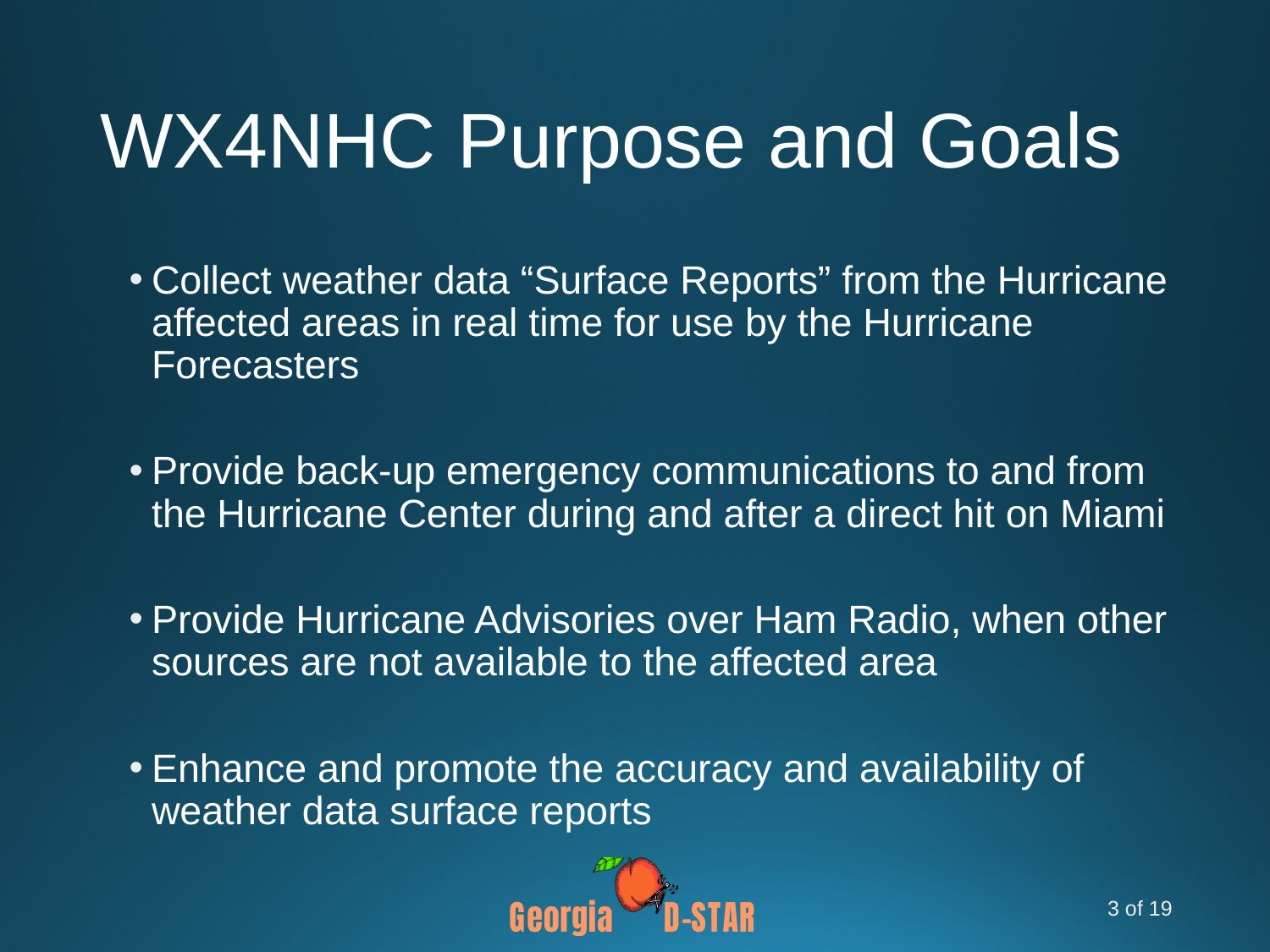

# WX4NHC Purpose and Goals
Collect weather data “Surface Reports” from the Hurricane affected areas in real time for use by the Hurricane Forecasters

Provide back-up emergency communications to and from the Hurricane Center during and after a direct hit on Miami

Provide Hurricane Advisories over Ham Radio, when other sources are not available to the affected area

Enhance and promote the accuracy and availability of weather data surface reports

3 of 19